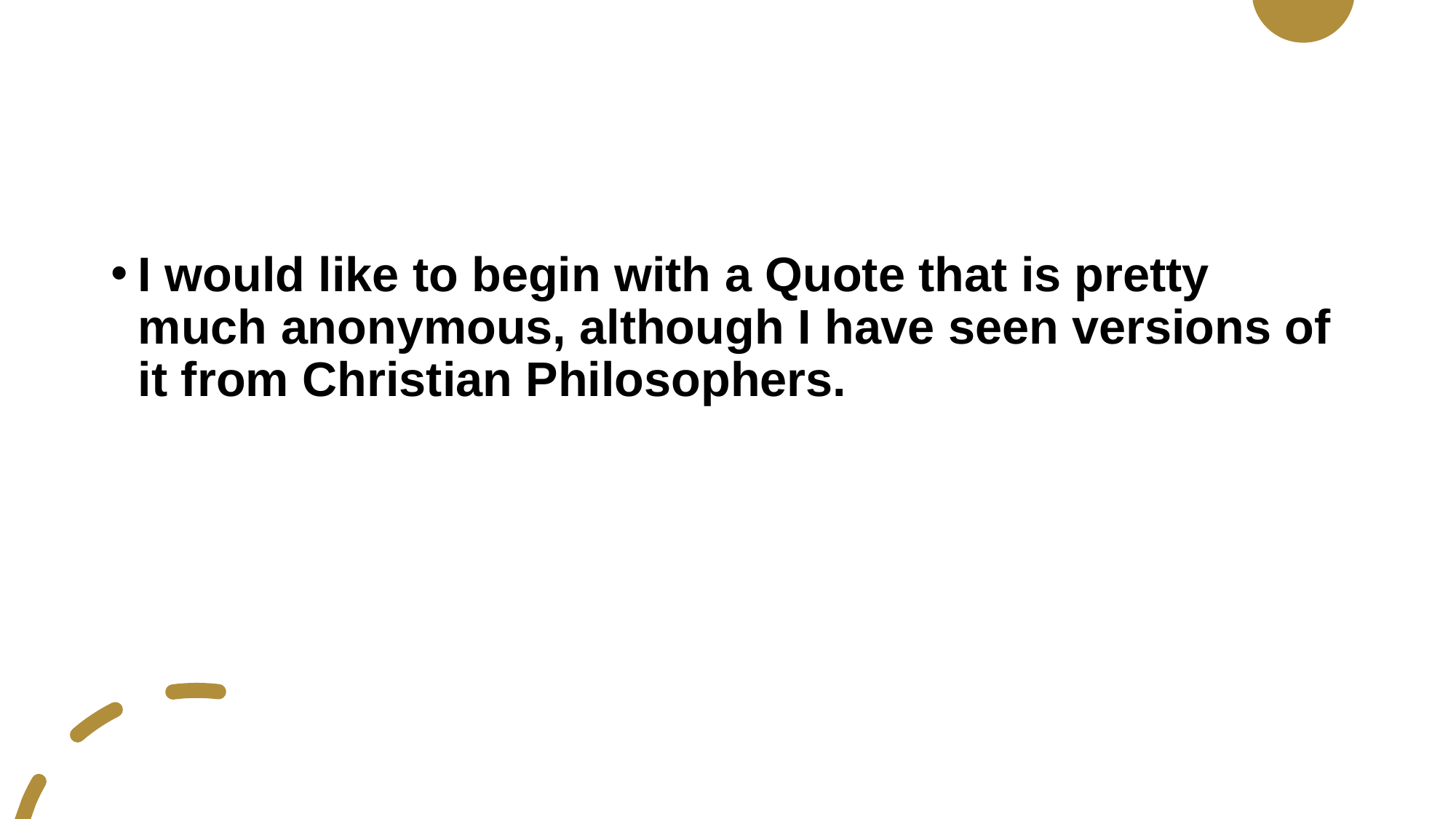

I would like to begin with a Quote that is pretty much anonymous, although I have seen versions of it from Christian Philosophers.